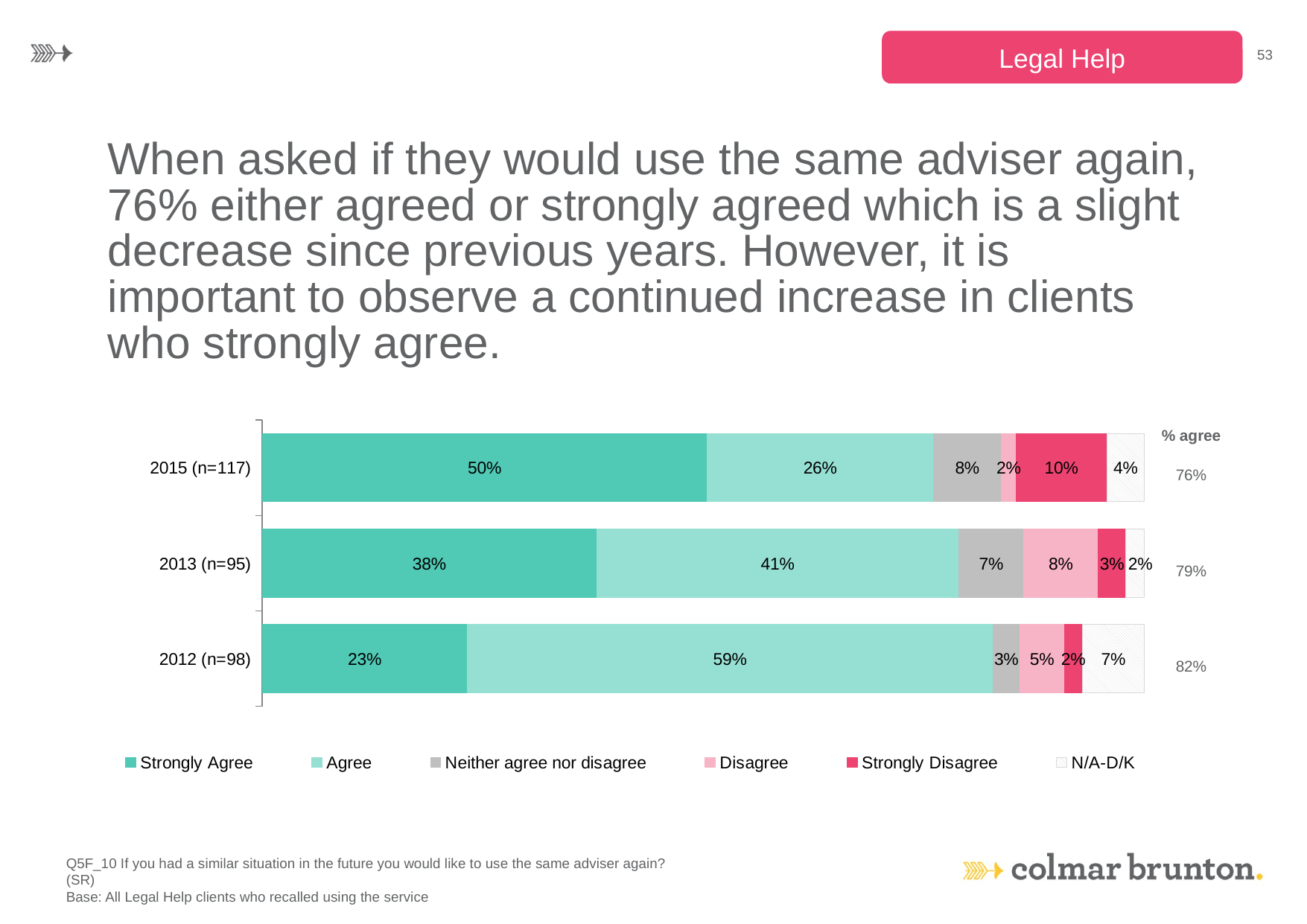

Legal Help
53
# When asked if they would use the same adviser again, 76% either agreed or strongly agreed which is a slight decrease since previous years. However, it is important to observe a continued increase in clients who strongly agree.

% agree
76%
79%
82%

### Chart

| Category | Strongly Agree | Agree | Neither agree nor disagree | Disagree | Strongly Disagree | N/A-D/K |
|---|---|---|---|---|---|---|
| 2012 (n=98) | 0.23 | 0.59 | 0.03 | 0.05 | 0.02 | 0.07 |
| 2013 (n=95) | 0.3789473684210526 | 0.4105263157894737 | 0.07368421052631578 | 0.08421052631578947 | 0.031578947368421054 | 0.021052631578947368 |
| 2015 (n=117) | 0.5042735042735043 | 0.25641025641025644 | 0.07692307692307693 | 0.017094017094017092 | 0.10256410256410257 | 0.042735042735042736 |
Q5F_10 If you had a similar situation in the future you would like to use the same adviser again? (SR)
Base: All Legal Help clients who recalled using the service